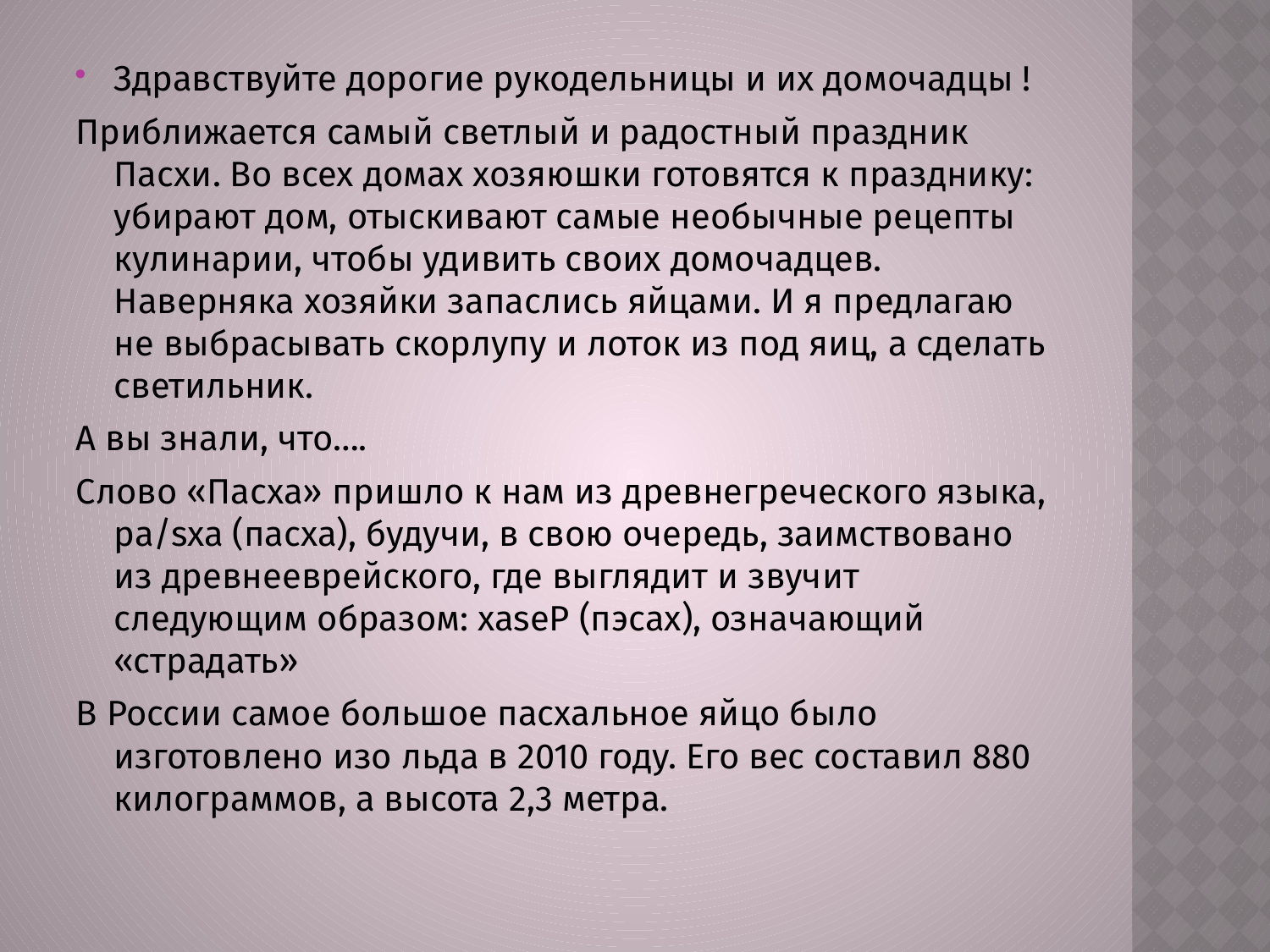

#
Здравствуйте дорогие рукодельницы и их домочадцы !
Приближается самый светлый и радостный праздник Пасхи. Во всех домах хозяюшки готовятся к празднику: убирают дом, отыскивают самые необычные рецепты кулинарии, чтобы удивить своих домочадцев.  Наверняка хозяйки запаслись яйцами. И я предлагаю не выбрасывать скорлупу и лоток из под яиц, а сделать светильник.
А вы знали, что….
Слово «Пасха» пришло к нам из древнегреческого языка, pa/sxa (пасха), будучи, в свою очередь, заимствовано из древнееврейского, где выглядит и звучит следующим образом: xaseP (пэсах), означающий «страдать»
В России самое большое пасхальное яйцо было изготовлено изо льда в 2010 году. Его вес составил 880 килограммов, а высота 2,3 метра.